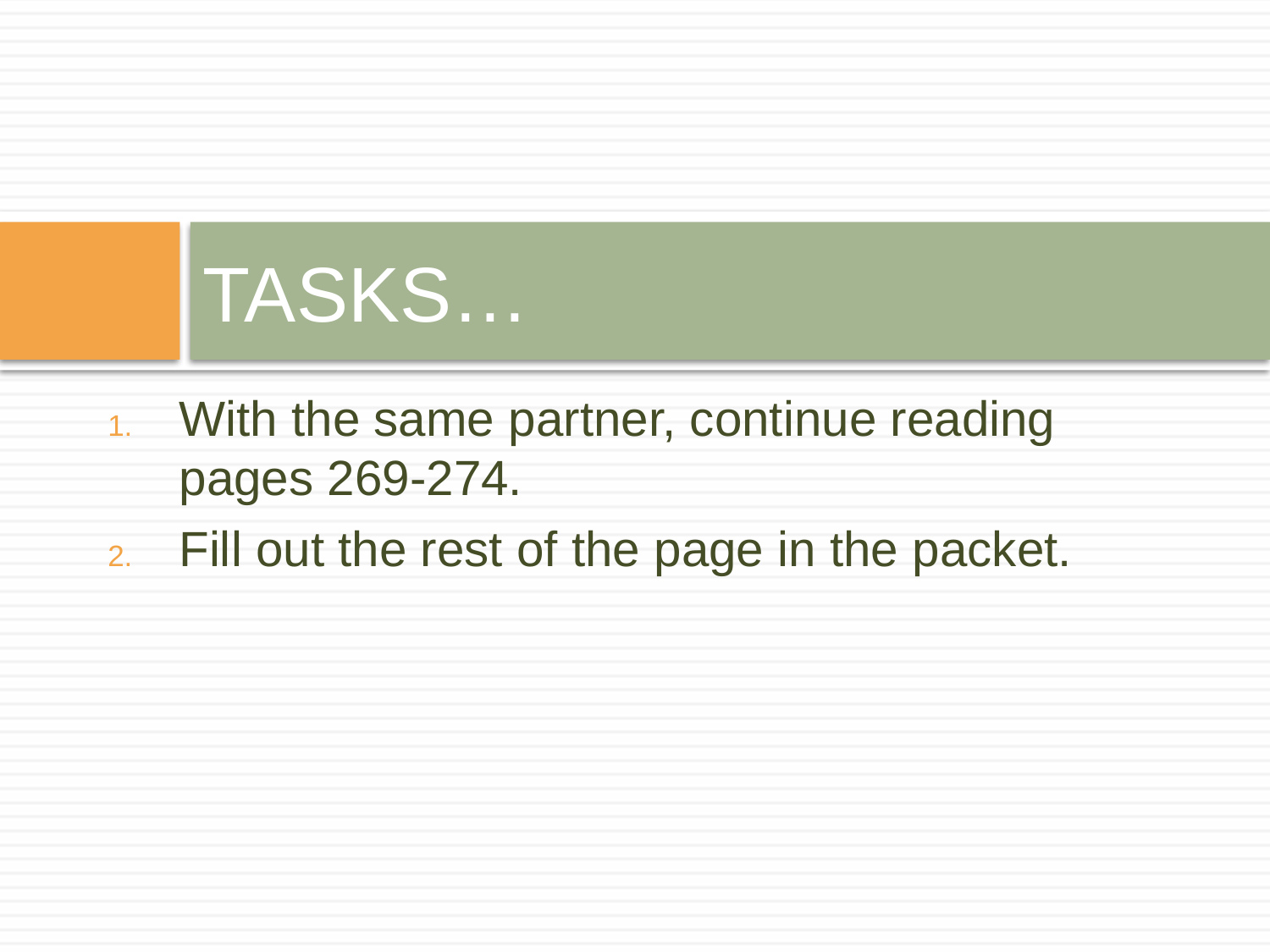

# TASKS…
With the same partner, continue reading pages 269-274.
Fill out the rest of the page in the packet.